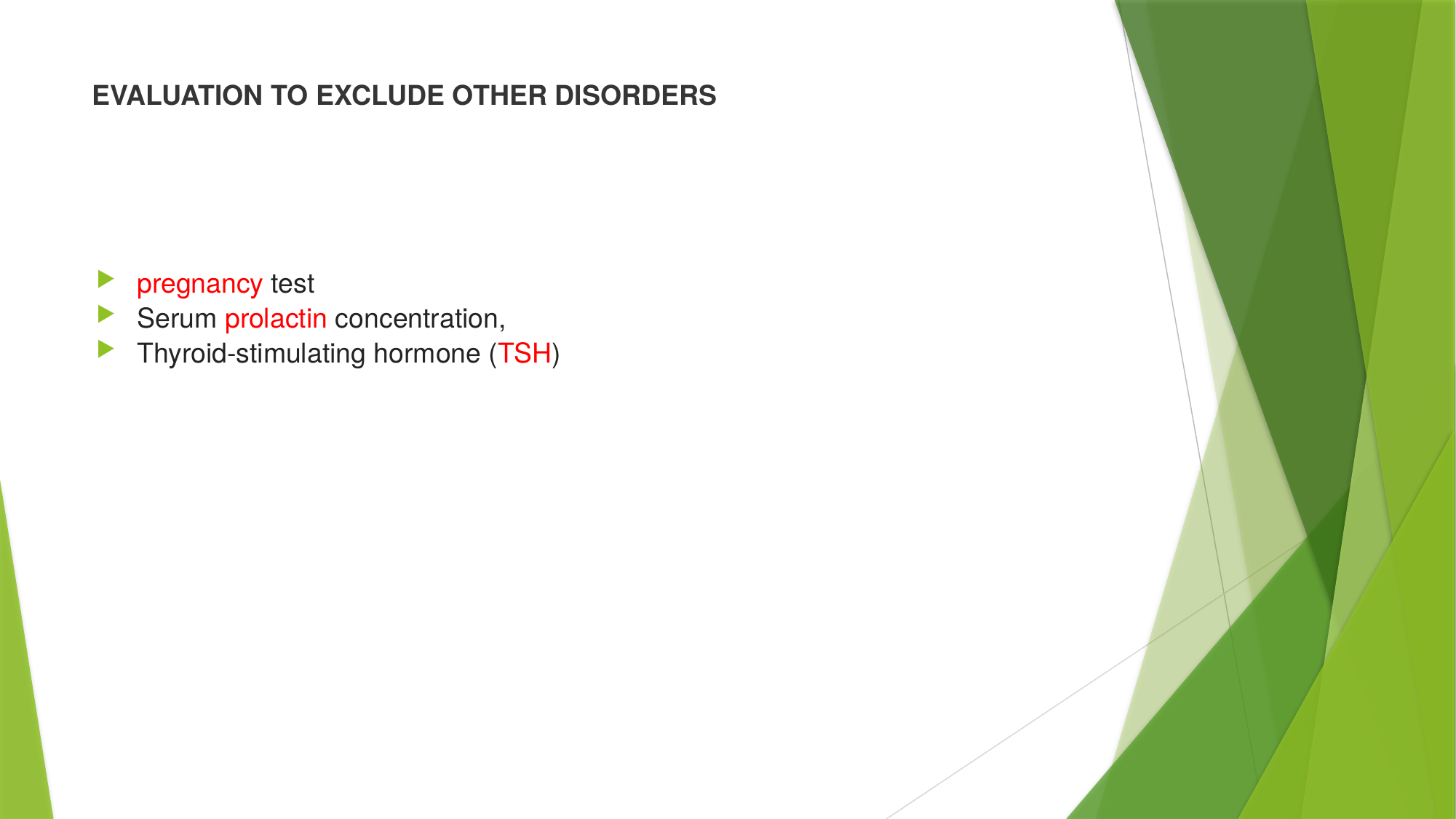

# EVALUATION TO EXCLUDE OTHER DISORDERS
pregnancy test
Serum prolactin concentration,
Thyroid-stimulating hormone (TSH)